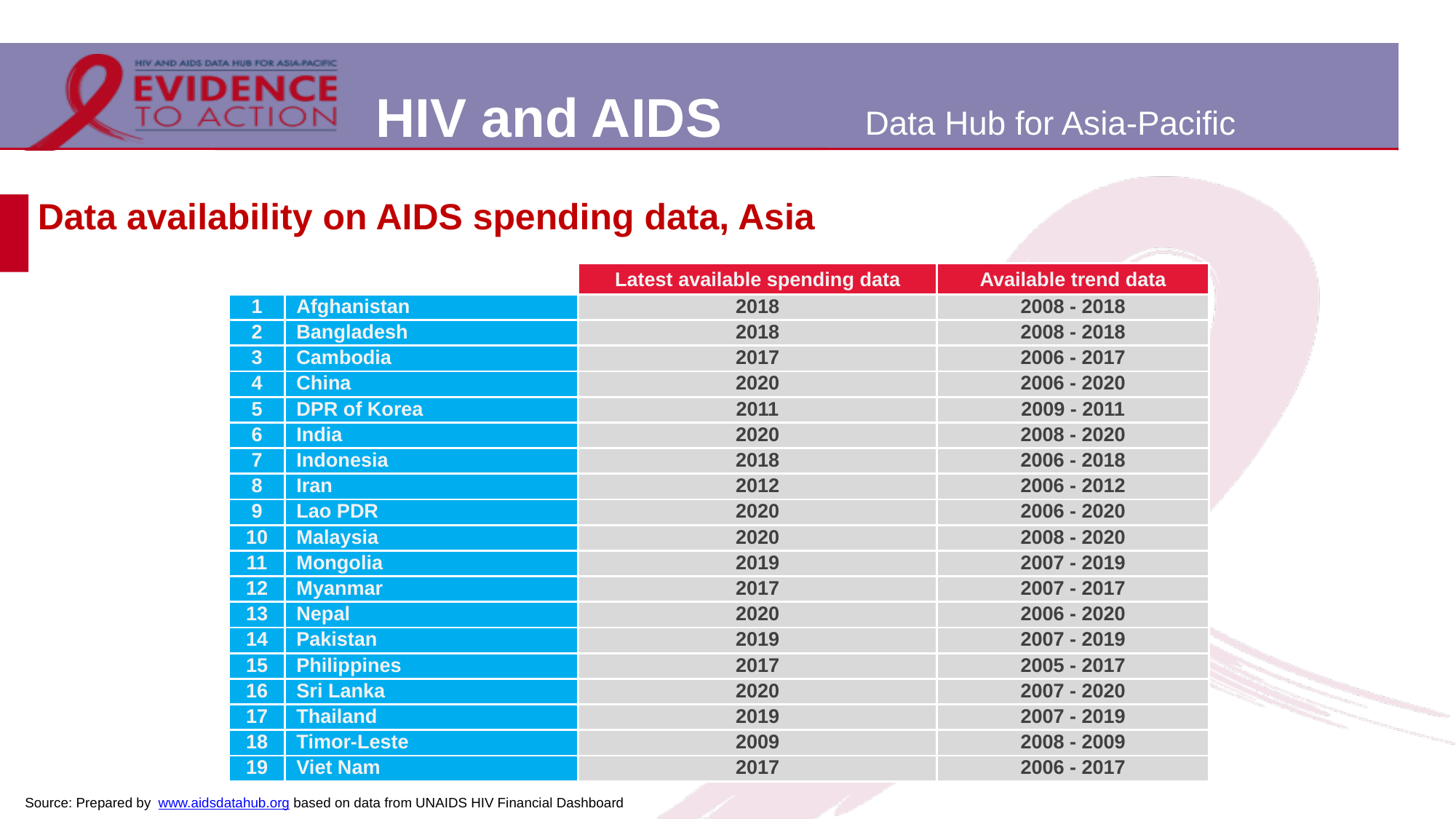

# Data availability on AIDS spending data, Asia
|  |  | Latest available spending data | Available trend data |
| --- | --- | --- | --- |
| 1 | Afghanistan | 2018 | 2008 - 2018 |
| 2 | Bangladesh | 2018 | 2008 - 2018 |
| 3 | Cambodia | 2017 | 2006 - 2017 |
| 4 | China | 2020 | 2006 - 2020 |
| 5 | DPR of Korea | 2011 | 2009 - 2011 |
| 6 | India | 2020 | 2008 - 2020 |
| 7 | Indonesia | 2018 | 2006 - 2018 |
| 8 | Iran | 2012 | 2006 - 2012 |
| 9 | Lao PDR | 2020 | 2006 - 2020 |
| 10 | Malaysia | 2020 | 2008 - 2020 |
| 11 | Mongolia | 2019 | 2007 - 2019 |
| 12 | Myanmar | 2017 | 2007 - 2017 |
| 13 | Nepal | 2020 | 2006 - 2020 |
| 14 | Pakistan | 2019 | 2007 - 2019 |
| 15 | Philippines | 2017 | 2005 - 2017 |
| 16 | Sri Lanka | 2020 | 2007 - 2020 |
| 17 | Thailand | 2019 | 2007 - 2019 |
| 18 | Timor-Leste | 2009 | 2008 - 2009 |
| 19 | Viet Nam | 2017 | 2006 - 2017 |
Source: Prepared by  www.aidsdatahub.org based on data from UNAIDS HIV Financial Dashboard